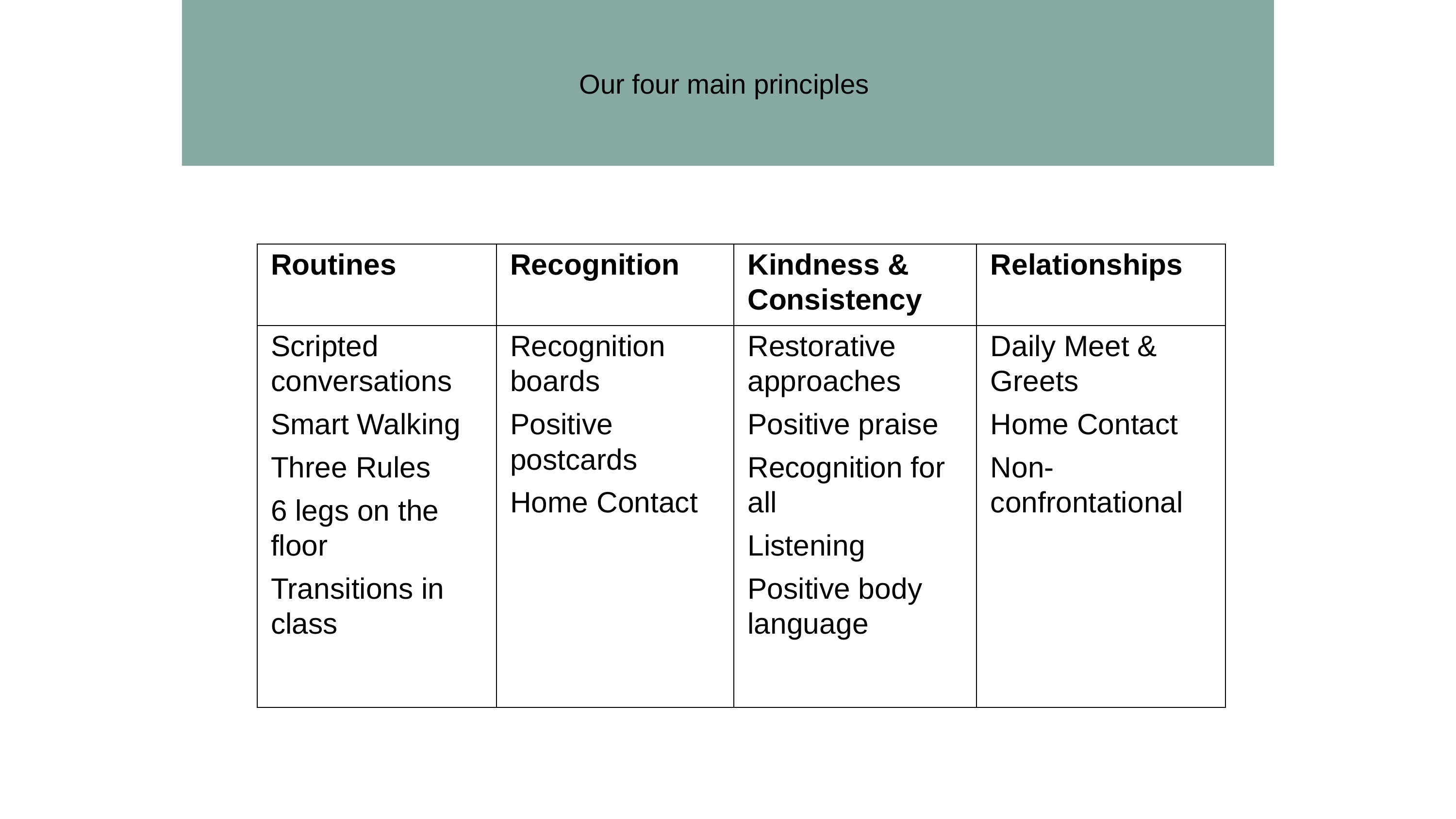

Our four main principles
#
| Routines | Recognition | Kindness & Consistency | Relationships |
| --- | --- | --- | --- |
| Scripted conversations Smart Walking Three Rules 6 legs on the floor Transitions in class | Recognition boards Positive postcards Home Contact | Restorative approaches Positive praise Recognition for all Listening Positive body language | Daily Meet & Greets Home Contact Non-confrontational |